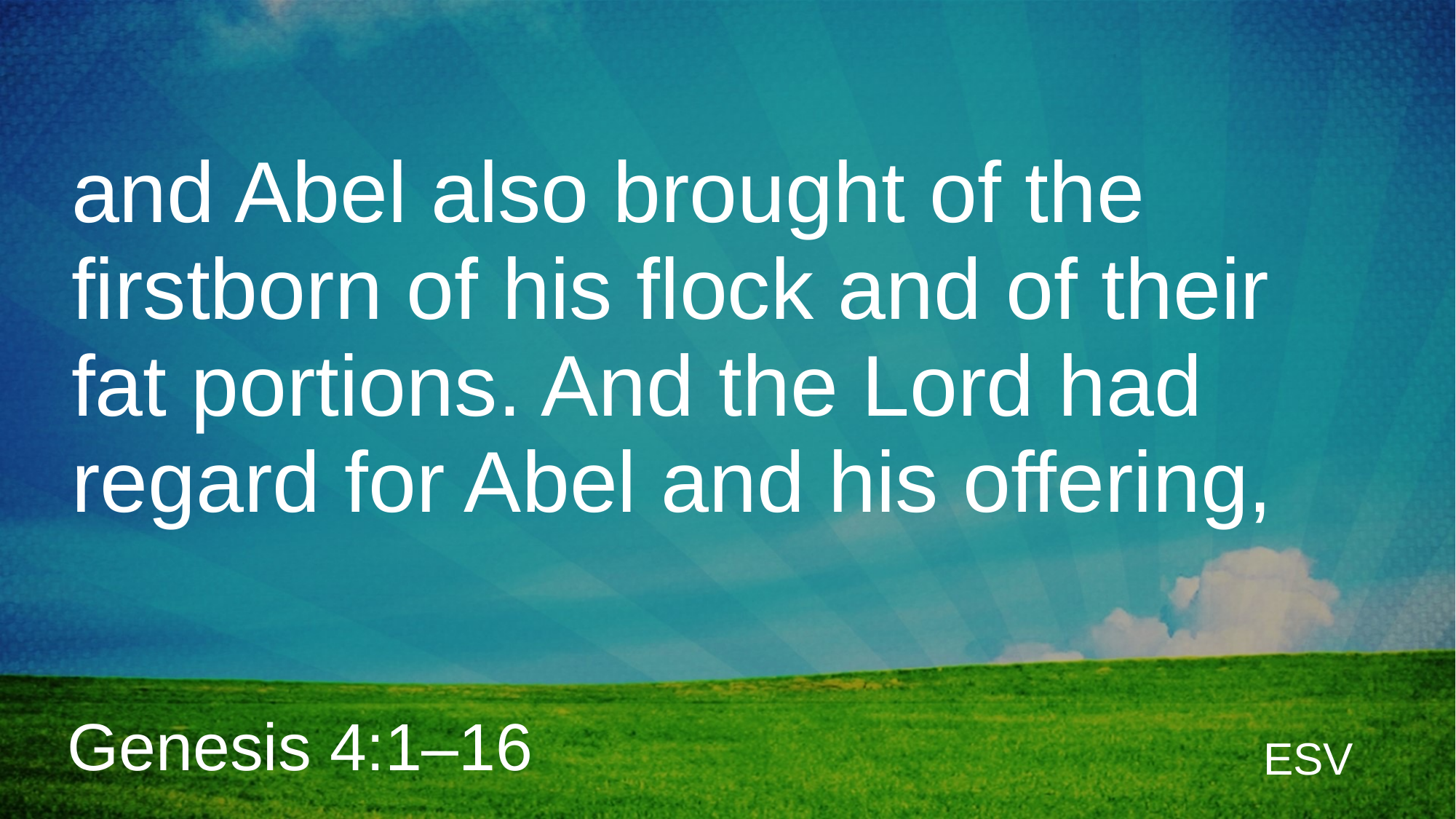

and Abel also brought of the firstborn of his flock and of their fat portions. And the Lord had regard for Abel and his offering,
Genesis 4:1–16
ESV